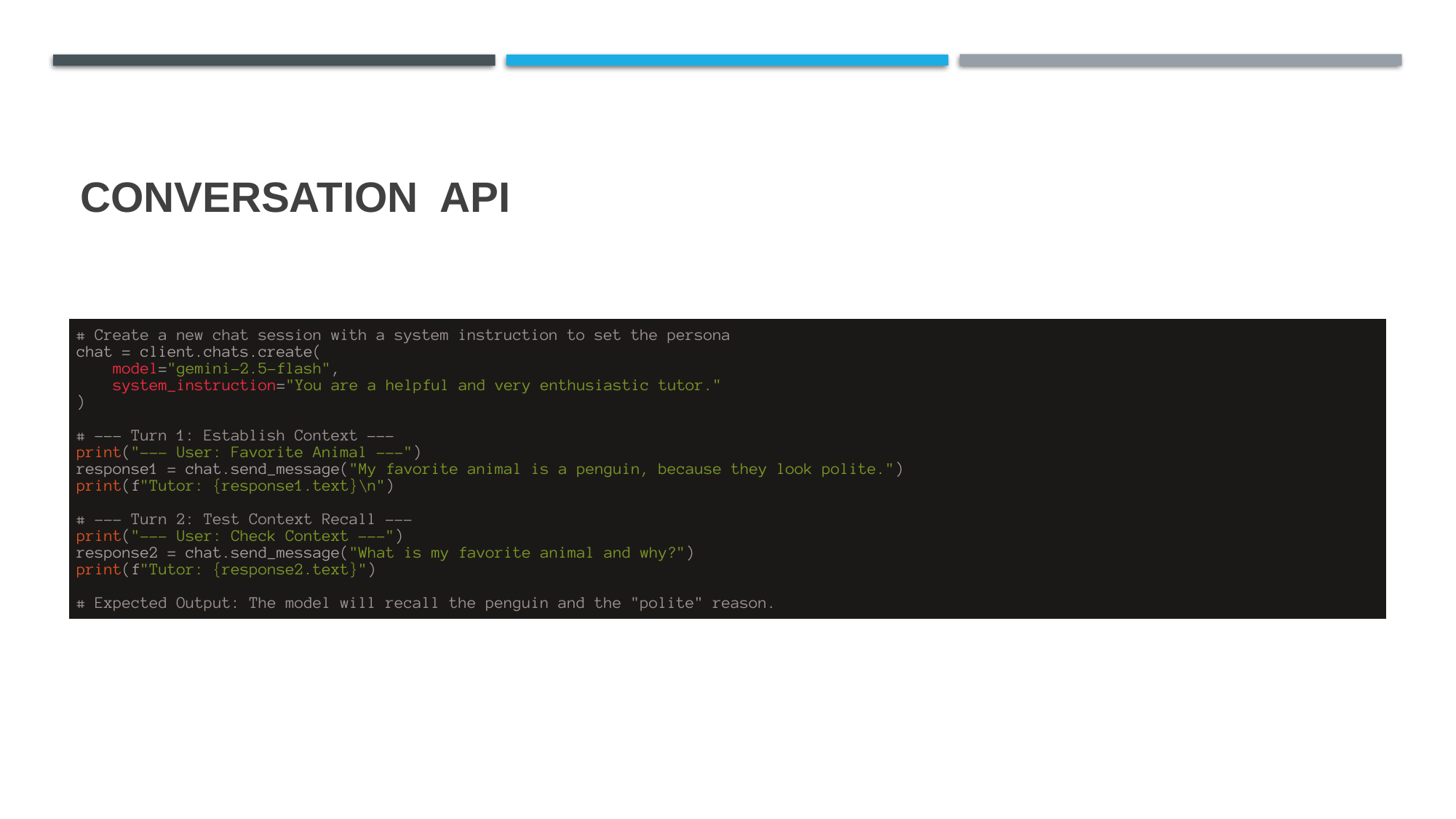

# Conversation  API
| # Create a new chat session with a system instruction to set the persona chat = client.chats.create(     model="gemini-2.5-flash",     system\_instruction="You are a helpful and very enthusiastic tutor." ) # --- Turn 1: Establish Context --- print("--- User: Favorite Animal ---") response1 = chat.send\_message("My favorite animal is a penguin, because they look polite.") print(f"Tutor: {response1.text}\n") # --- Turn 2: Test Context Recall --- print("--- User: Check Context ---") response2 = chat.send\_message("What is my favorite animal and why?") print(f"Tutor: {response2.text}") # Expected Output: The model will recall the penguin and the "polite" reason. |
| --- |